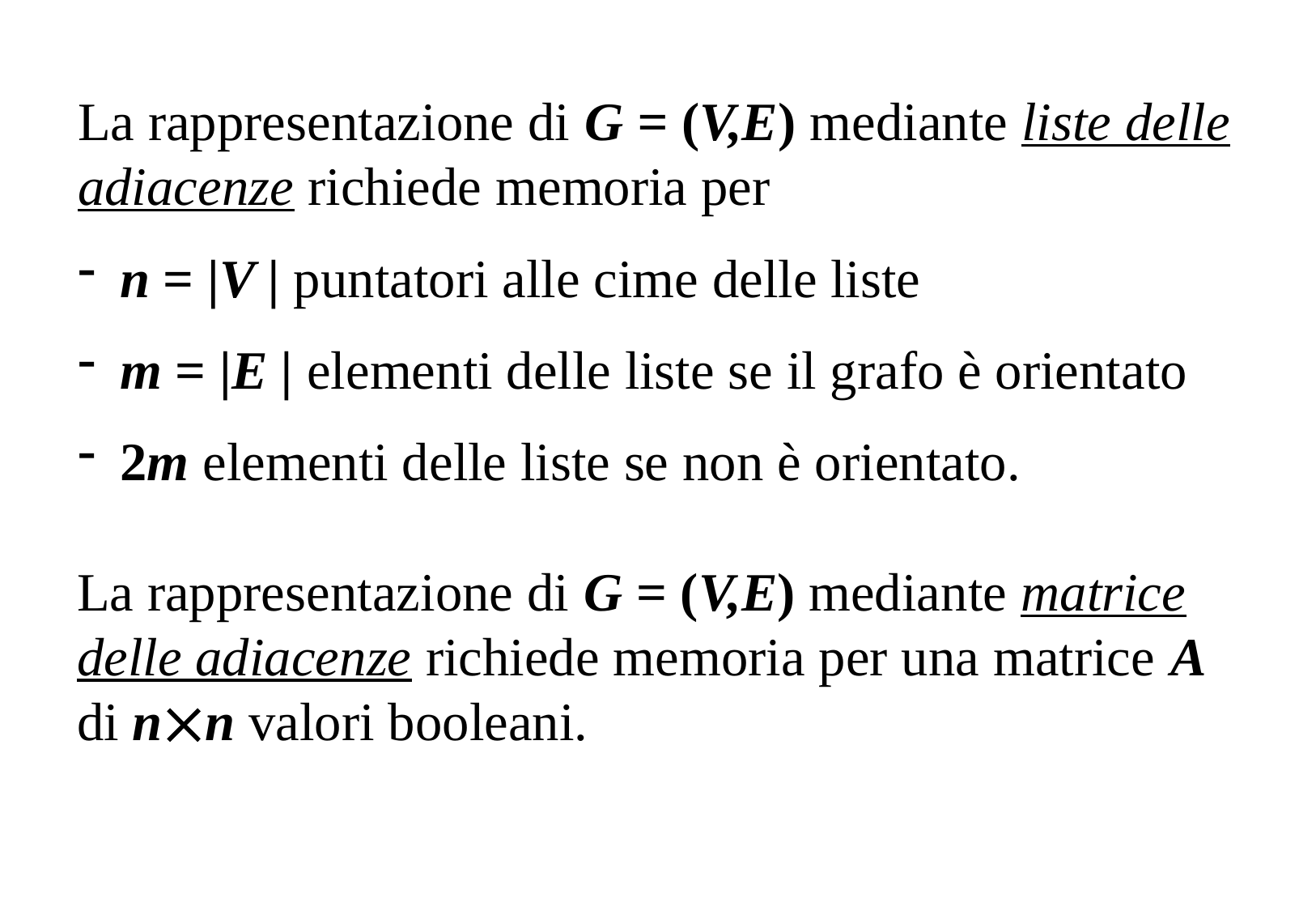

La rappresentazione di G = (V,E) mediante liste delle adiacenze richiede memoria per
 n = |V | puntatori alle cime delle liste
 m = |E | elementi delle liste se il grafo è orientato
 2m elementi delle liste se non è orientato.
La rappresentazione di G = (V,E) mediante matrice delle adiacenze richiede memoria per una matrice A di n×n valori booleani.